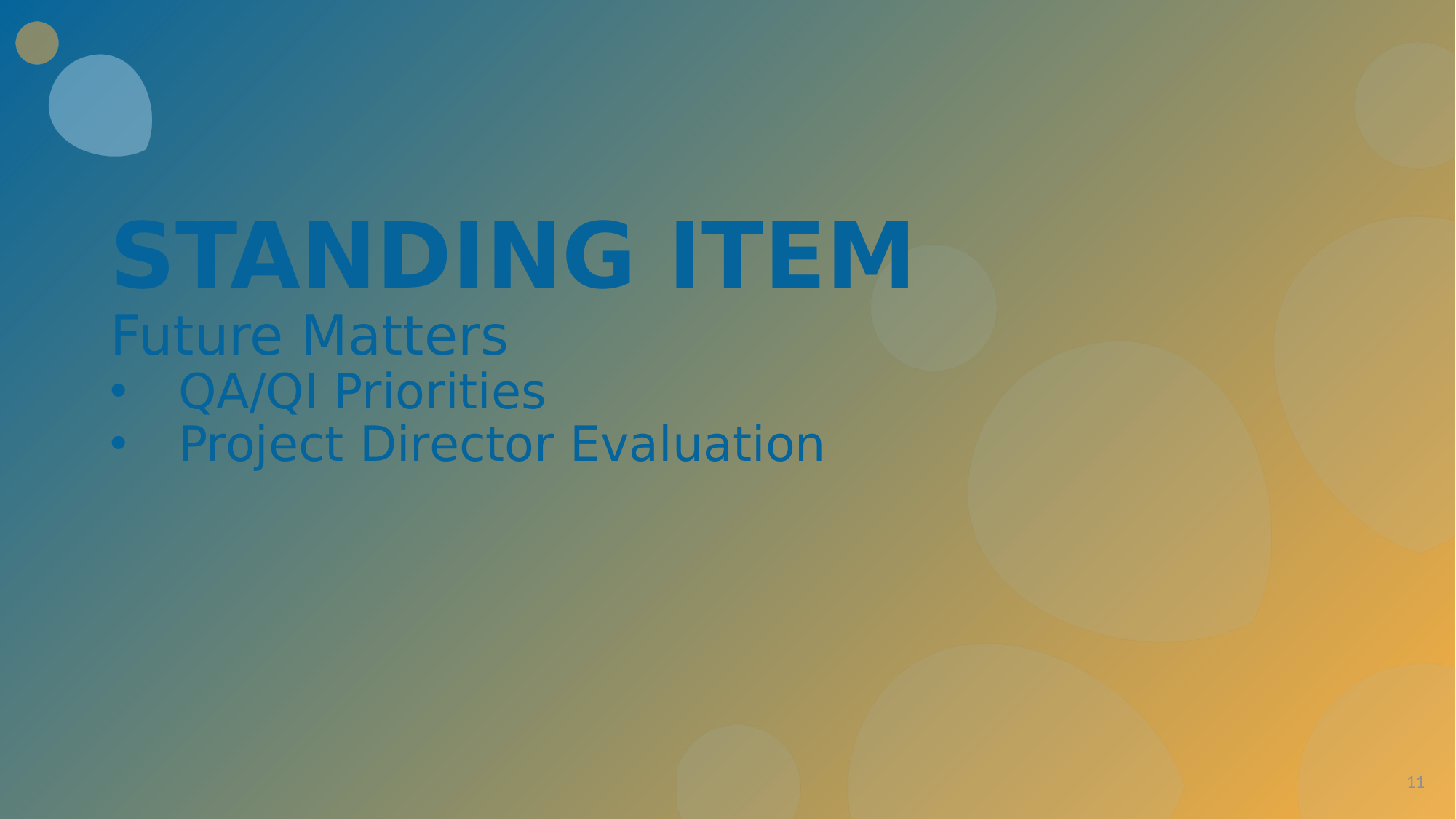

STANDING ITEM
Future Matters
QA/QI Priorities
Project Director Evaluation

11